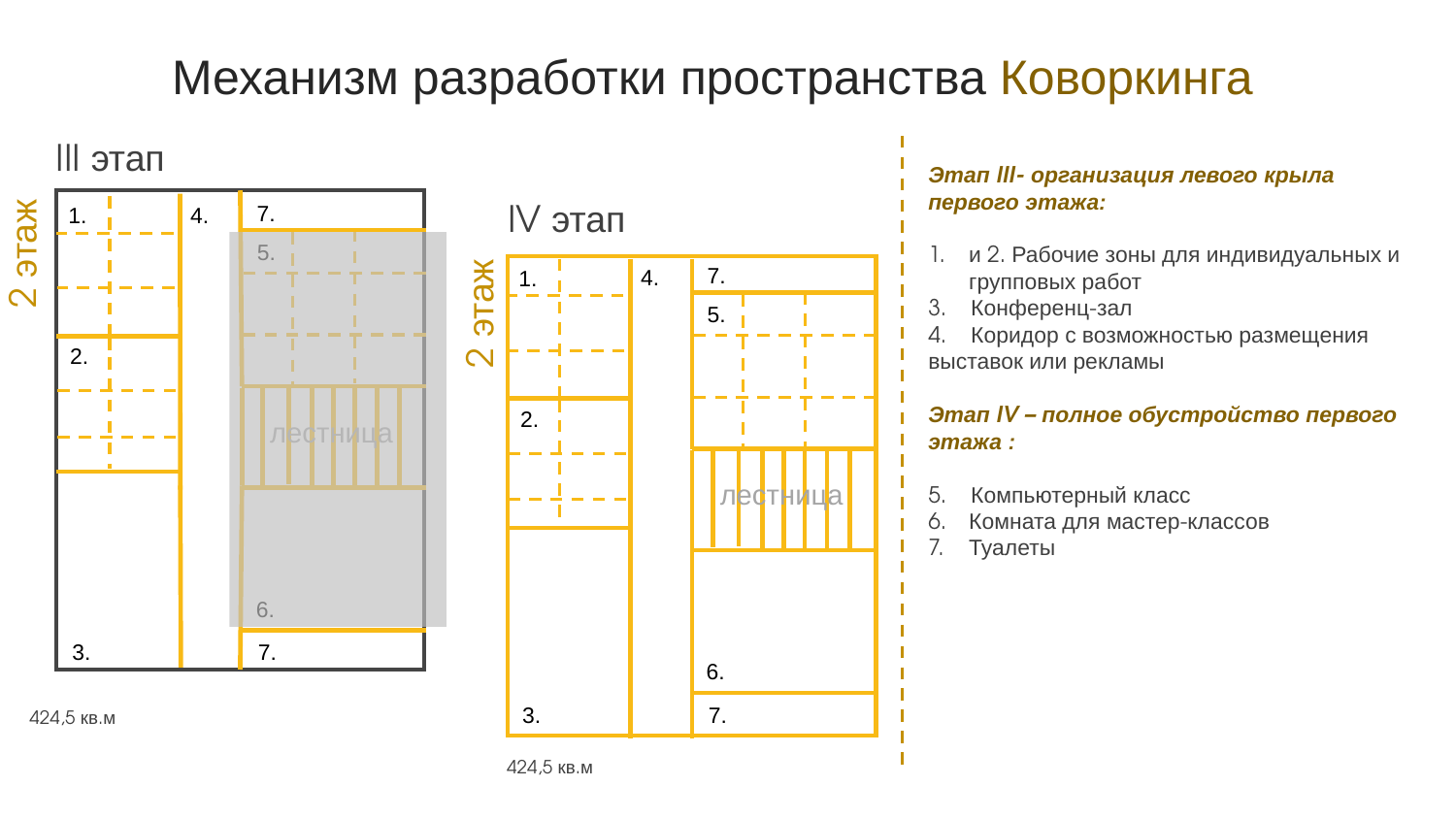

Механизм разработки пространства Коворкинга
III этап
Этап III- организация левого крыла первого этажа:

и 2. Рабочие зоны для индивидуальных и групповых работ
3.    Конференц-зал
4.    Коридор с возможностью размещения выставок или рекламы

Этап IV – полное обустройство первого этажа :

5.    Компьютерный класс
Комната для мастер-классов
Туалеты

2 этаж
|  |
| --- |
IV этап
7.
4.
1.
2 этаж

5.
7.
|  |
| --- |
4.
1.
5.

2.

2.
лестница
лестница
6.
3.
7.
6.
3.
7.
424,5 кв.м
424,5 кв.м